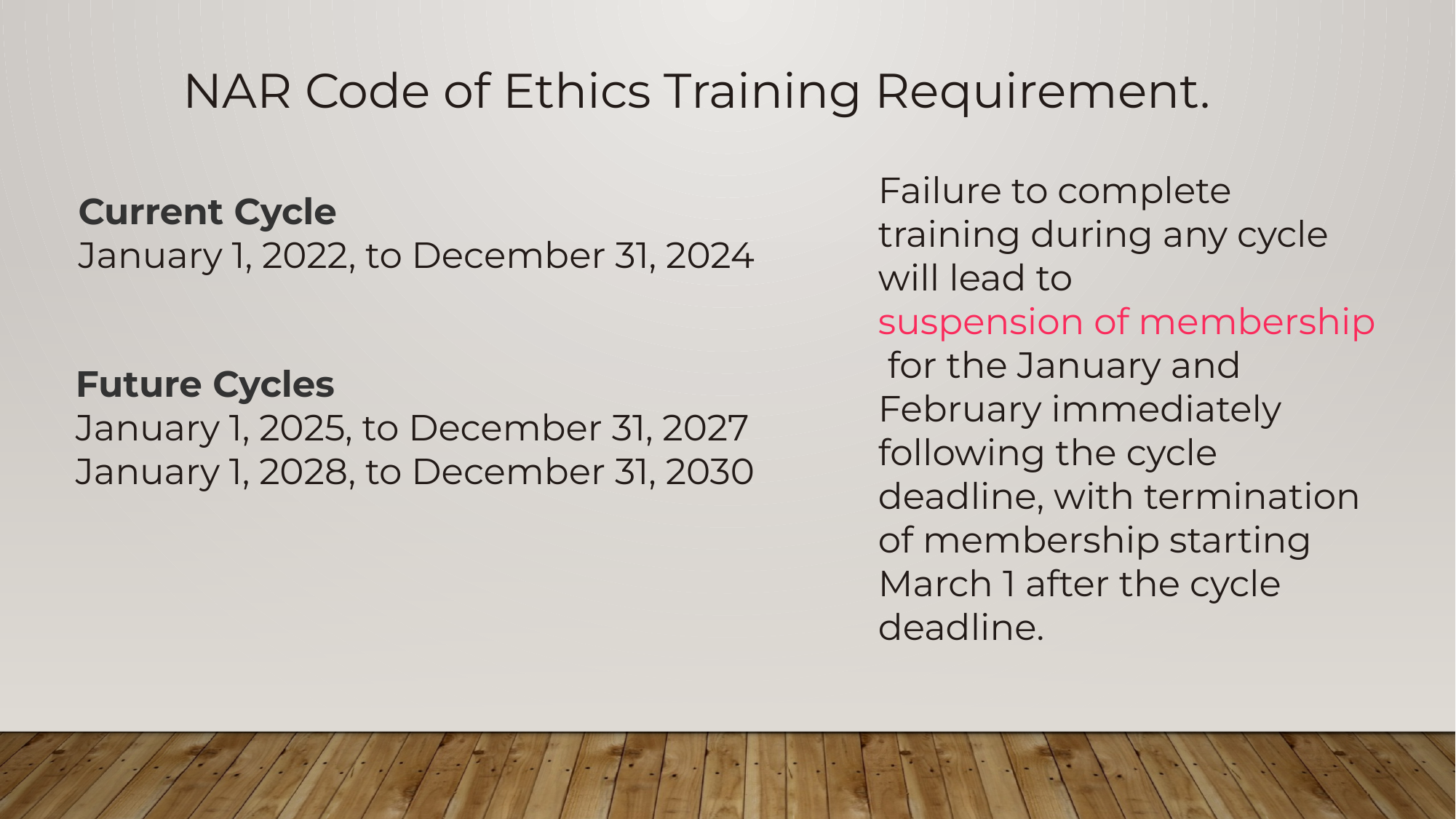

NAR Code of Ethics Training Requirement.
Failure to complete training during any cycle will lead to suspension of membership for the January and February immediately following the cycle deadline, with termination of membership starting March 1 after the cycle deadline.
Current Cycle
January 1, 2022, to December 31, 2024

Future Cycles
January 1, 2025, to December 31, 2027
January 1, 2028, to December 31, 2030